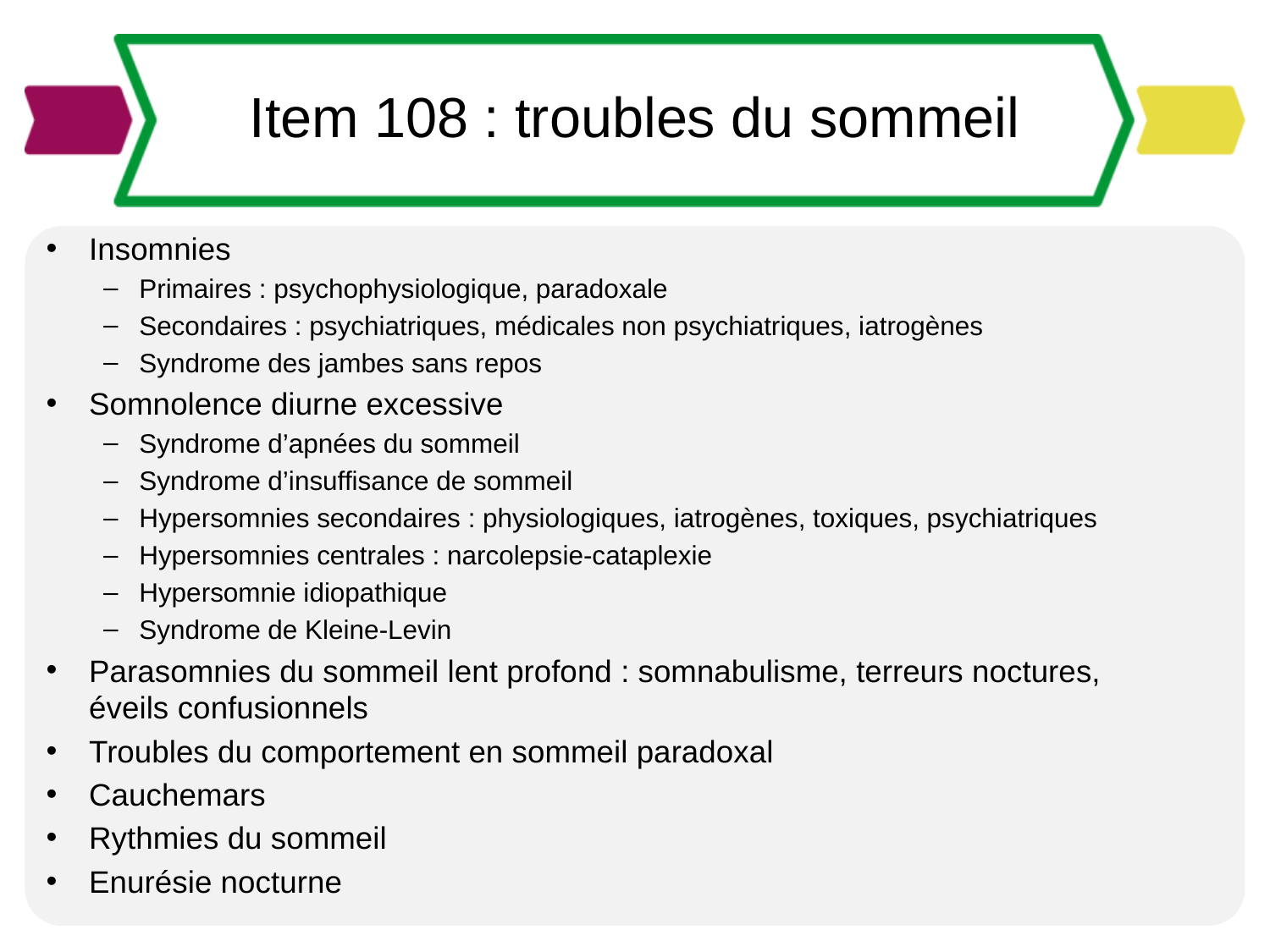

# Item 108 : troubles du sommeil
Insomnies
Primaires : psychophysiologique, paradoxale
Secondaires : psychiatriques, médicales non psychiatriques, iatrogènes
Syndrome des jambes sans repos
Somnolence diurne excessive
Syndrome d’apnées du sommeil
Syndrome d’insuffisance de sommeil
Hypersomnies secondaires : physiologiques, iatrogènes, toxiques, psychiatriques
Hypersomnies centrales : narcolepsie-cataplexie
Hypersomnie idiopathique
Syndrome de Kleine-Levin
Parasomnies du sommeil lent profond : somnabulisme, terreurs noctures, éveils confusionnels
Troubles du comportement en sommeil paradoxal
Cauchemars
Rythmies du sommeil
Enurésie nocturne